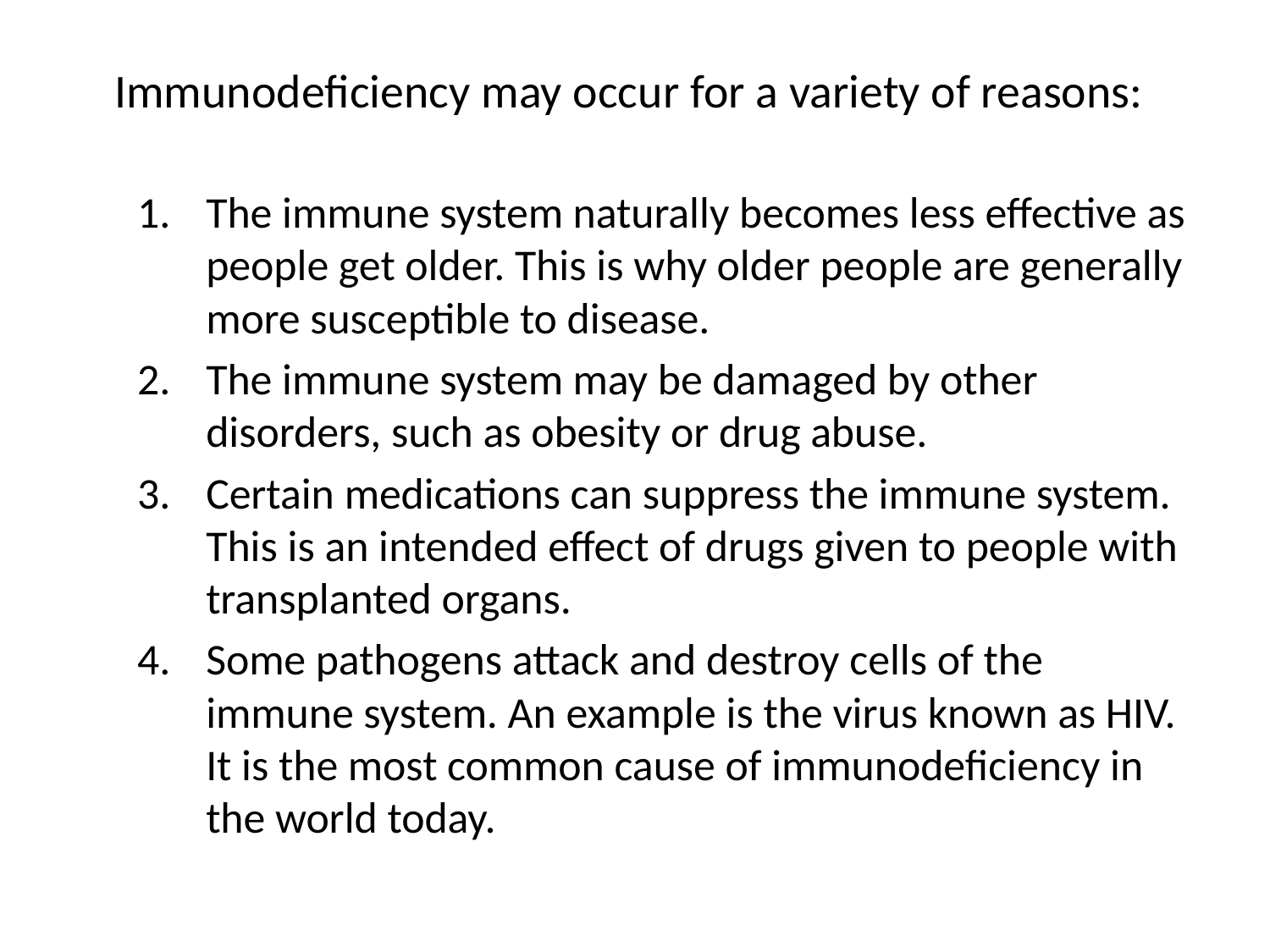

# Immunodeficiency may occur for a variety of reasons:
The immune system naturally becomes less effective as people get older. This is why older people are generally more susceptible to disease.
The immune system may be damaged by other disorders, such as obesity or drug abuse.
Certain medications can suppress the immune system. This is an intended effect of drugs given to people with transplanted organs.
Some pathogens attack and destroy cells of the immune system. An example is the virus known as HIV. It is the most common cause of immunodeficiency in the world today.